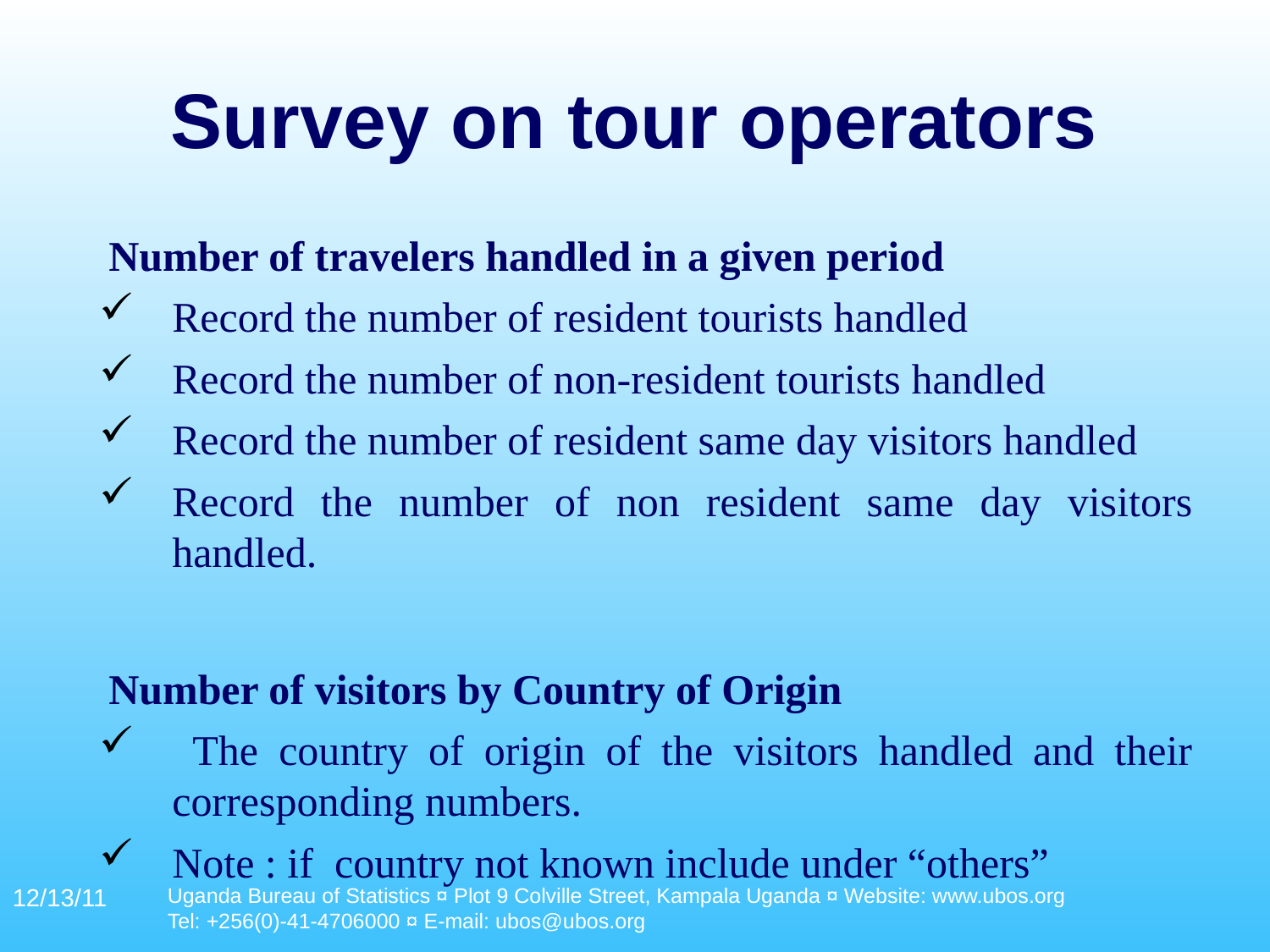

# Survey on tour operators
Number of travelers handled in a given period
Record the number of resident tourists handled
Record the number of non-resident tourists handled
Record the number of resident same day visitors handled
Record the number of non resident same day visitors handled.

Number of visitors by Country of Origin
 The country of origin of the visitors handled and their corresponding numbers.
Note : if  country not known include under “others”

12/13/11
Uganda Bureau of Statistics ¤ Plot 9 Colville Street, Kampala Uganda ¤ Website: www.ubos.org
Tel: +256(0)-41-4706000 ¤ E-mail: ubos@ubos.org